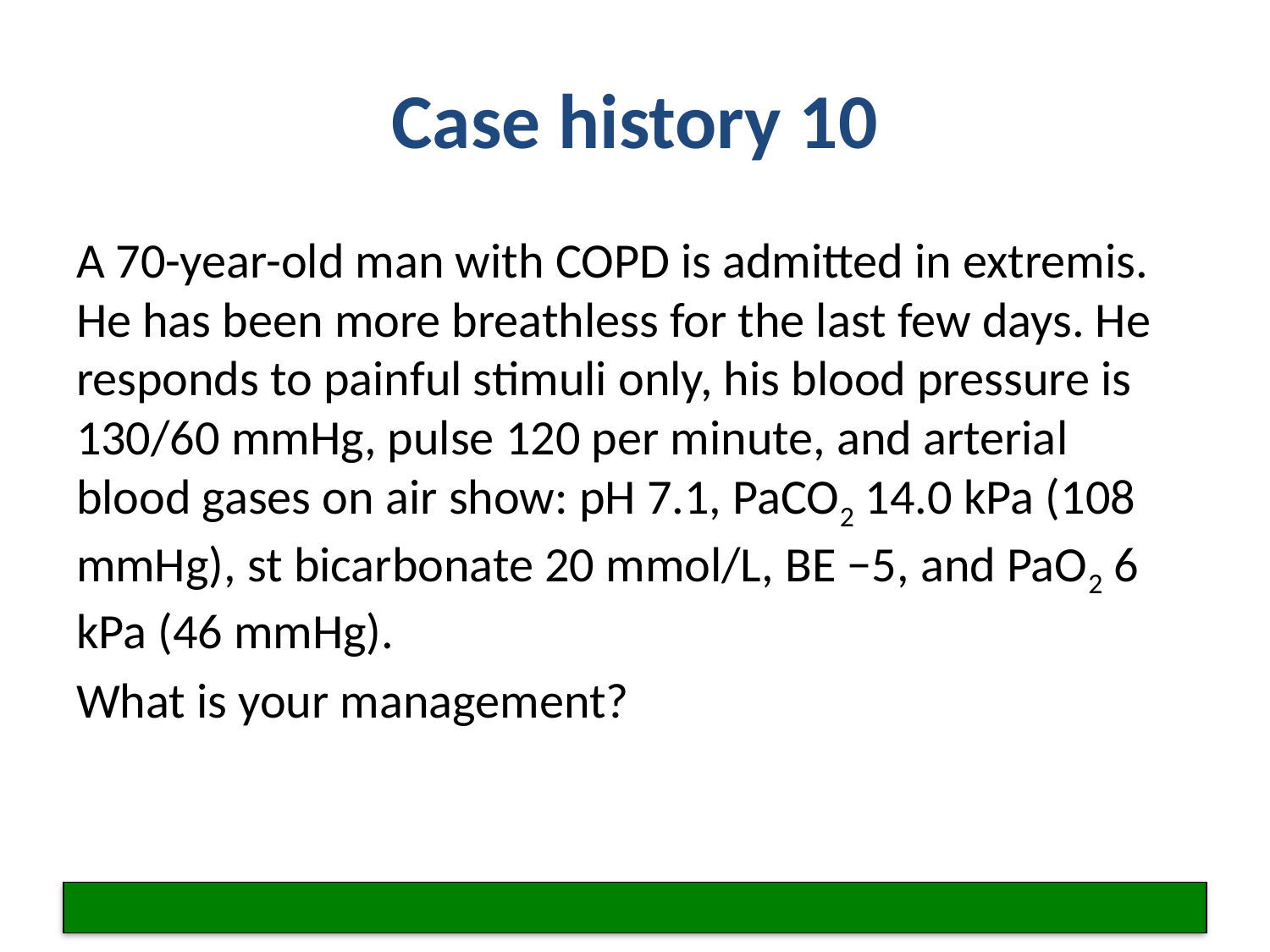

# Case history 10
A 70-year-old man with COPD is admitted in extremis. He has been more breathless for the last few days. He responds to painful stimuli only, his blood pressure is 130/60 mmHg, pulse 120 per minute, and arterial blood gases on air show: pH 7.1, PaCO2 14.0 kPa (108 mmHg), st bicarbonate 20 mmol/L, BE −5, and PaO2 6 kPa (46 mmHg).
What is your management?